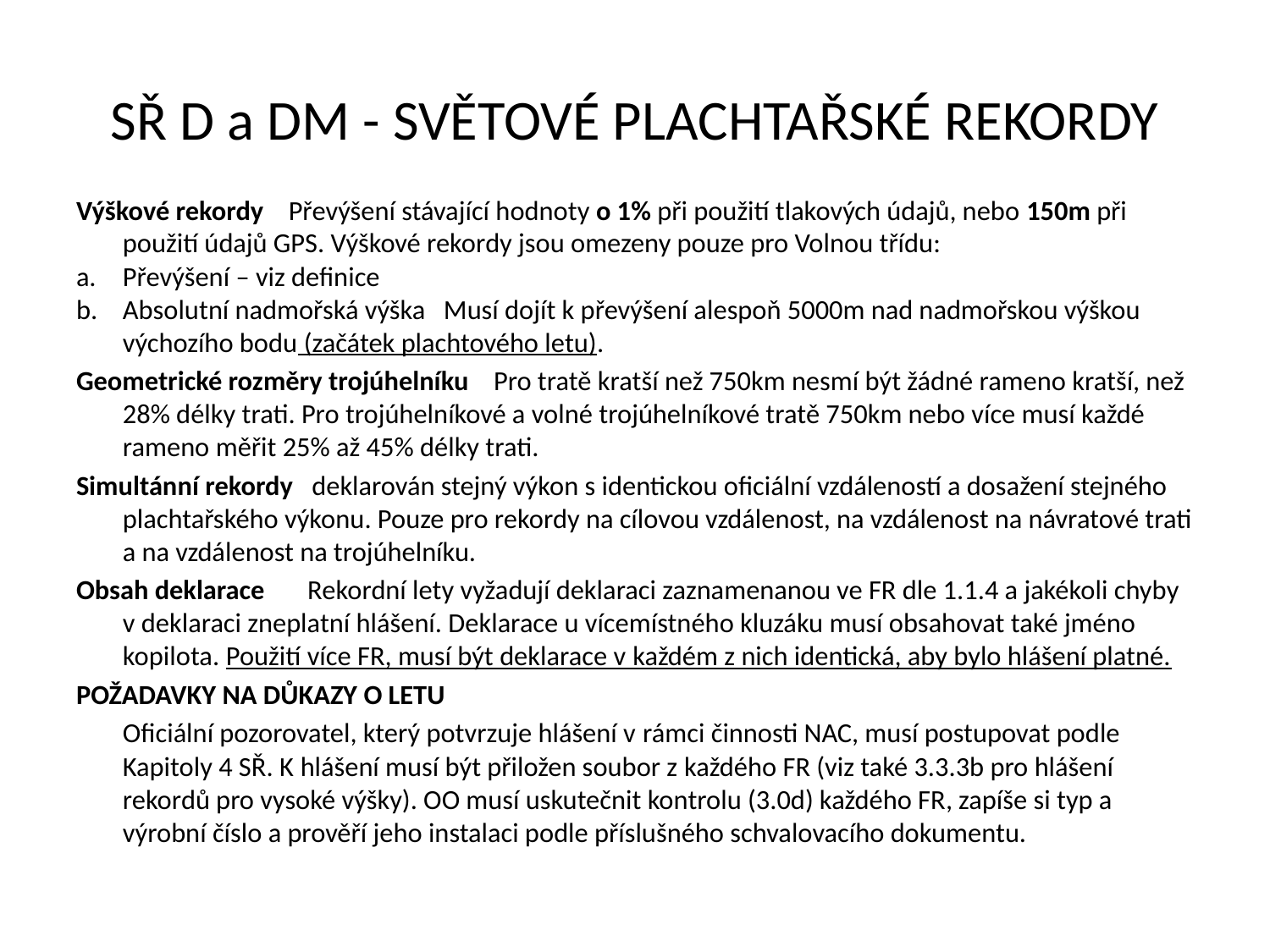

# SŘ D a DM - SVĚTOVÉ PLACHTAŘSKÉ REKORDY
Výškové rekordy    Převýšení stávající hodnoty o 1% při použití tlakových údajů, nebo 150m při použití údajů GPS. Výškové rekordy jsou omezeny pouze pro Volnou třídu:
a.	Převýšení – viz definice
Absolutní nadmořská výška   Musí dojít k převýšení alespoň 5000m nad nadmořskou výškou výchozího bodu (začátek plachtového letu).
Geometrické rozměry trojúhelníku    Pro tratě kratší než 750km nesmí být žádné rameno kratší, než 28% délky trati. Pro trojúhelníkové a volné trojúhelníkové tratě 750km nebo více musí každé rameno měřit 25% až 45% délky trati.
Simultánní rekordy   deklarován stejný výkon s identickou oficiální vzdáleností a dosažení stejného plachtařského výkonu. Pouze pro rekordy na cílovou vzdálenost, na vzdálenost na návratové trati a na vzdálenost na trojúhelníku.
Obsah deklarace       Rekordní lety vyžadují deklaraci zaznamenanou ve FR dle 1.1.4 a jakékoli chyby v deklaraci zneplatní hlášení. Deklarace u vícemístného kluzáku musí obsahovat také jméno kopilota. Použití více FR, musí být deklarace v každém z nich identická, aby bylo hlášení platné.
POŽADAVKY NA DŮKAZY O LETU
	Oficiální pozorovatel, který potvrzuje hlášení v rámci činnosti NAC, musí postupovat podle Kapitoly 4 SŘ. K hlášení musí být přiložen soubor z každého FR (viz také 3.3.3b pro hlášení rekordů pro vysoké výšky). OO musí uskutečnit kontrolu (3.0d) každého FR, zapíše si typ a výrobní číslo a prověří jeho instalaci podle příslušného schvalovacího dokumentu.